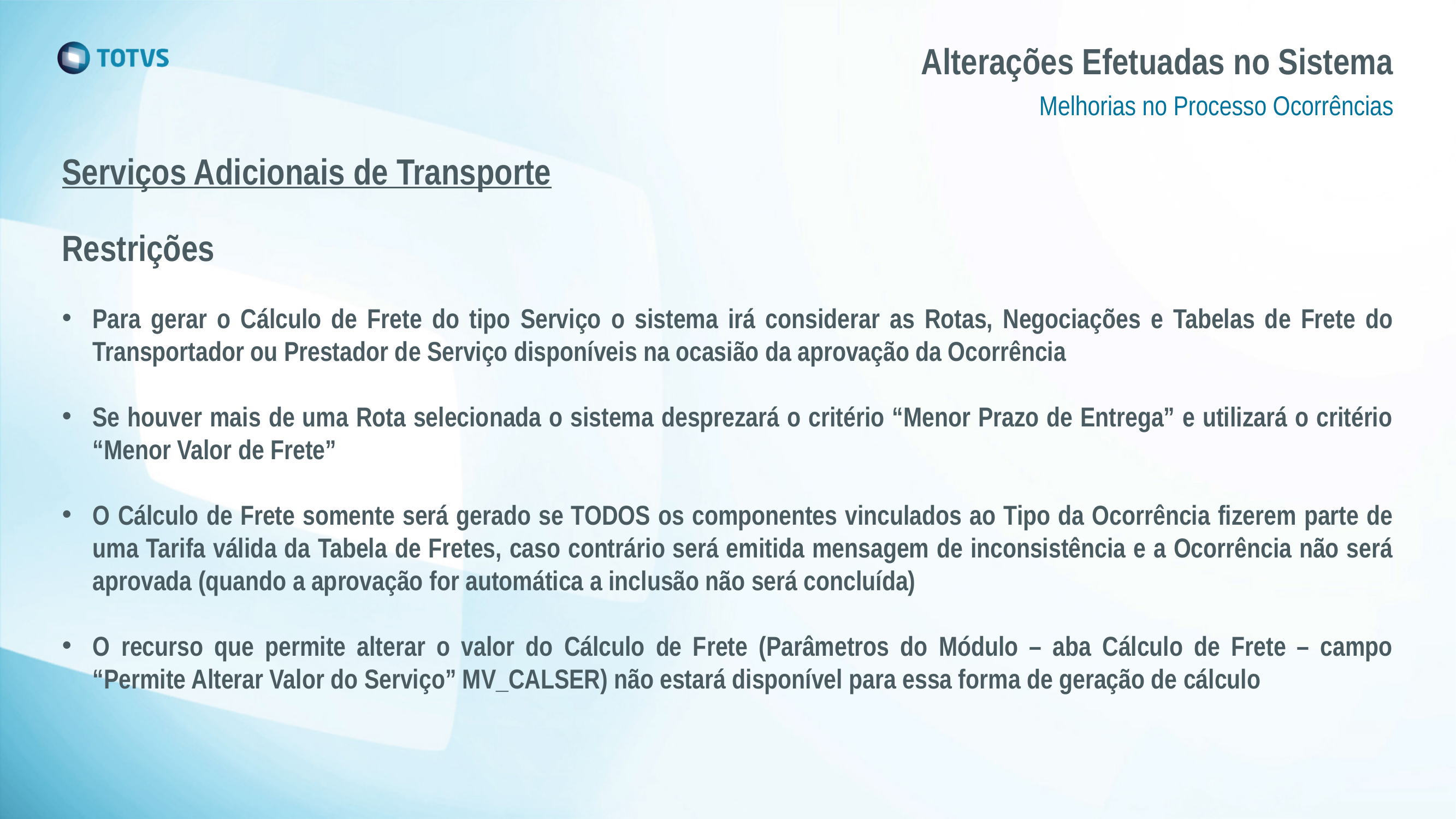

# Alterações Efetuadas no Sistema
Melhorias no Processo Ocorrências
Serviços Adicionais de Transporte

Restrições

Para gerar o Cálculo de Frete do tipo Serviço o sistema irá considerar as Rotas, Negociações e Tabelas de Frete do Transportador ou Prestador de Serviço disponíveis na ocasião da aprovação da Ocorrência

Se houver mais de uma Rota selecionada o sistema desprezará o critério “Menor Prazo de Entrega” e utilizará o critério “Menor Valor de Frete”

O Cálculo de Frete somente será gerado se TODOS os componentes vinculados ao Tipo da Ocorrência fizerem parte de uma Tarifa válida da Tabela de Fretes, caso contrário será emitida mensagem de inconsistência e a Ocorrência não será aprovada (quando a aprovação for automática a inclusão não será concluída)

O recurso que permite alterar o valor do Cálculo de Frete (Parâmetros do Módulo – aba Cálculo de Frete – campo “Permite Alterar Valor do Serviço” MV_CALSER) não estará disponível para essa forma de geração de cálculo